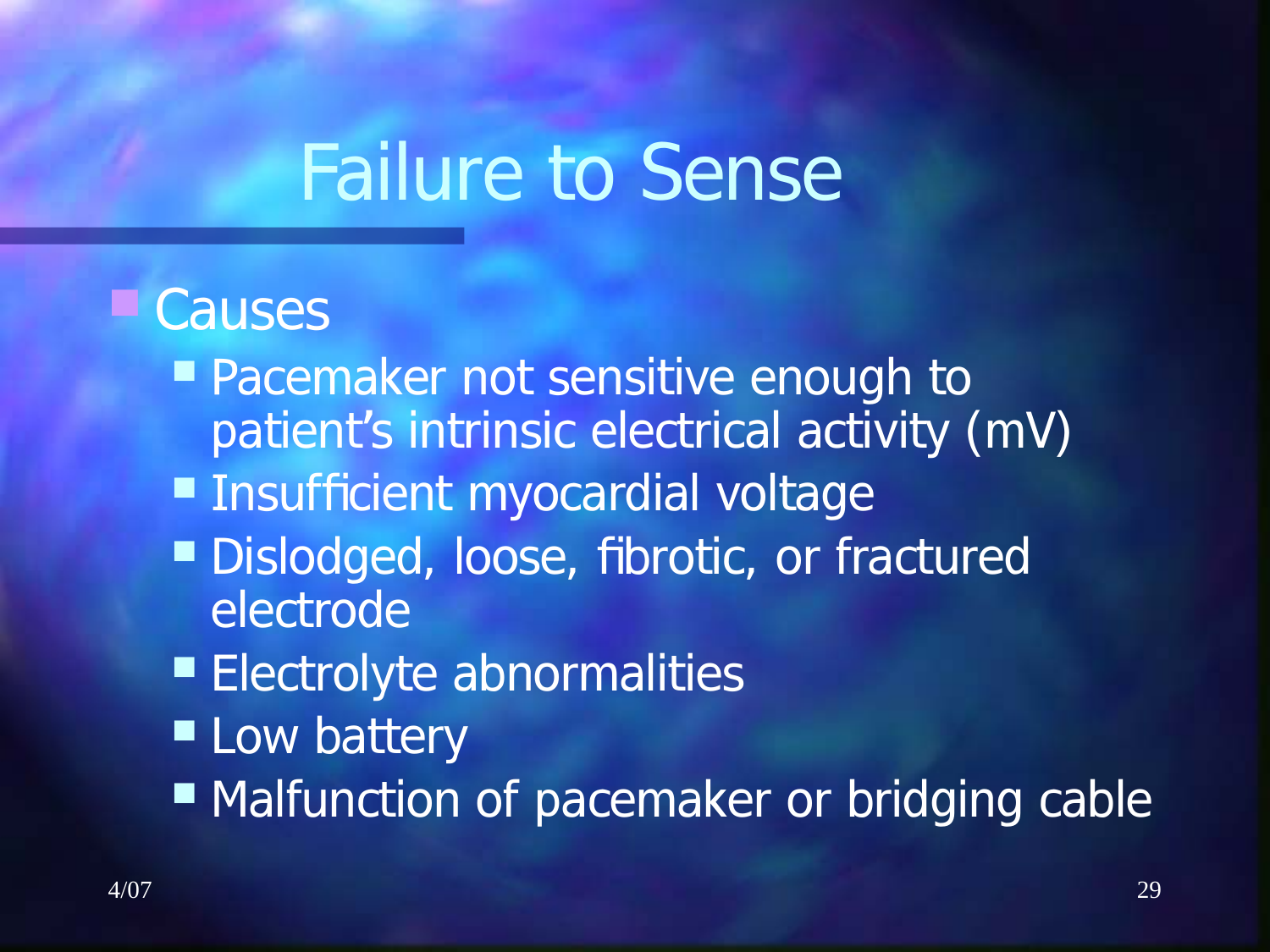

# Failure to Sense
Causes
Pacemaker not sensitive enough to patient’s intrinsic electrical activity (mV)
Insufficient myocardial voltage
Dislodged, loose, fibrotic, or fractured electrode
Electrolyte abnormalities
Low battery
Malfunction of pacemaker or bridging cable
4/07
29